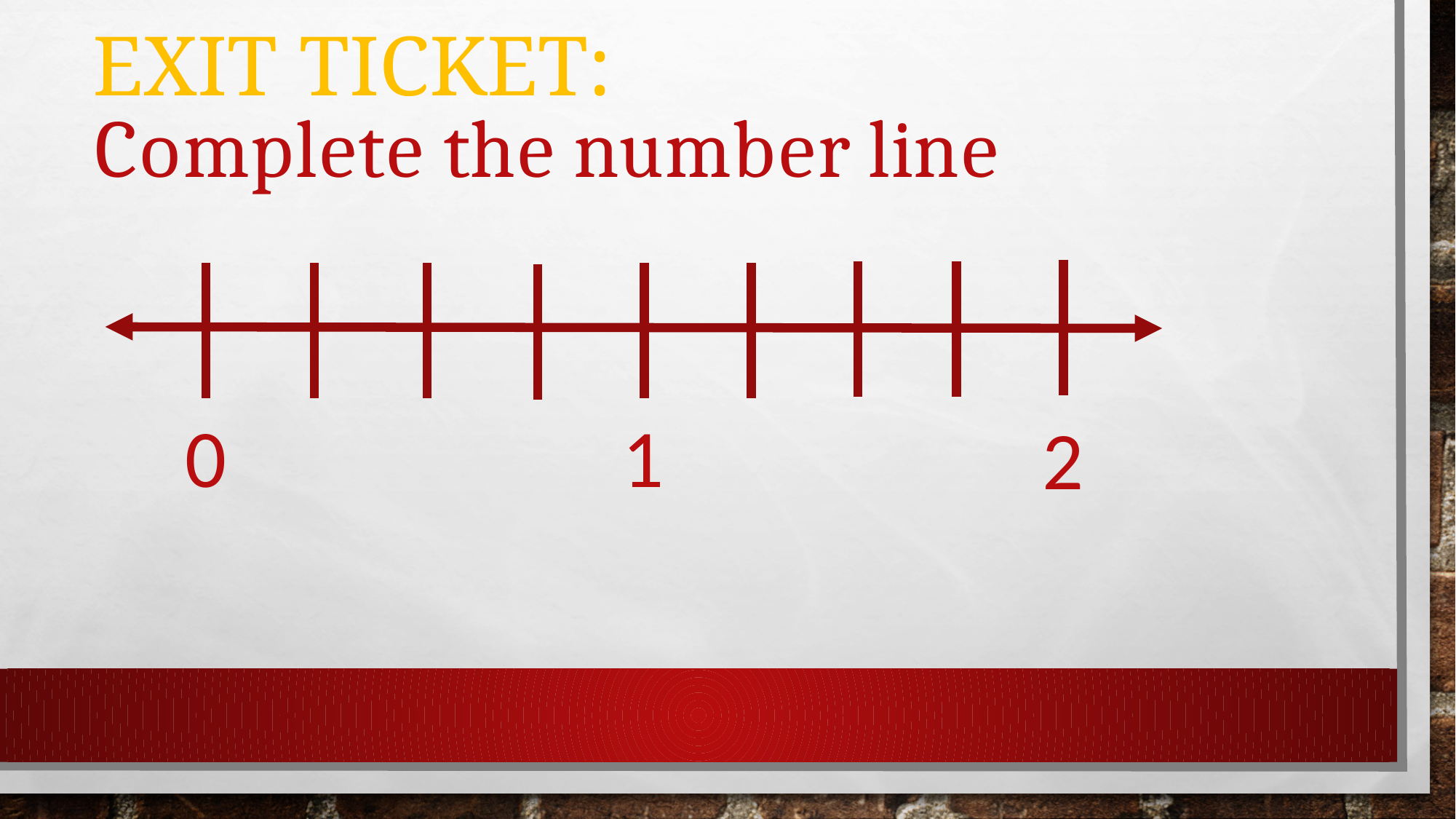

Exit ticket:
# Complete the number line
0
1
2